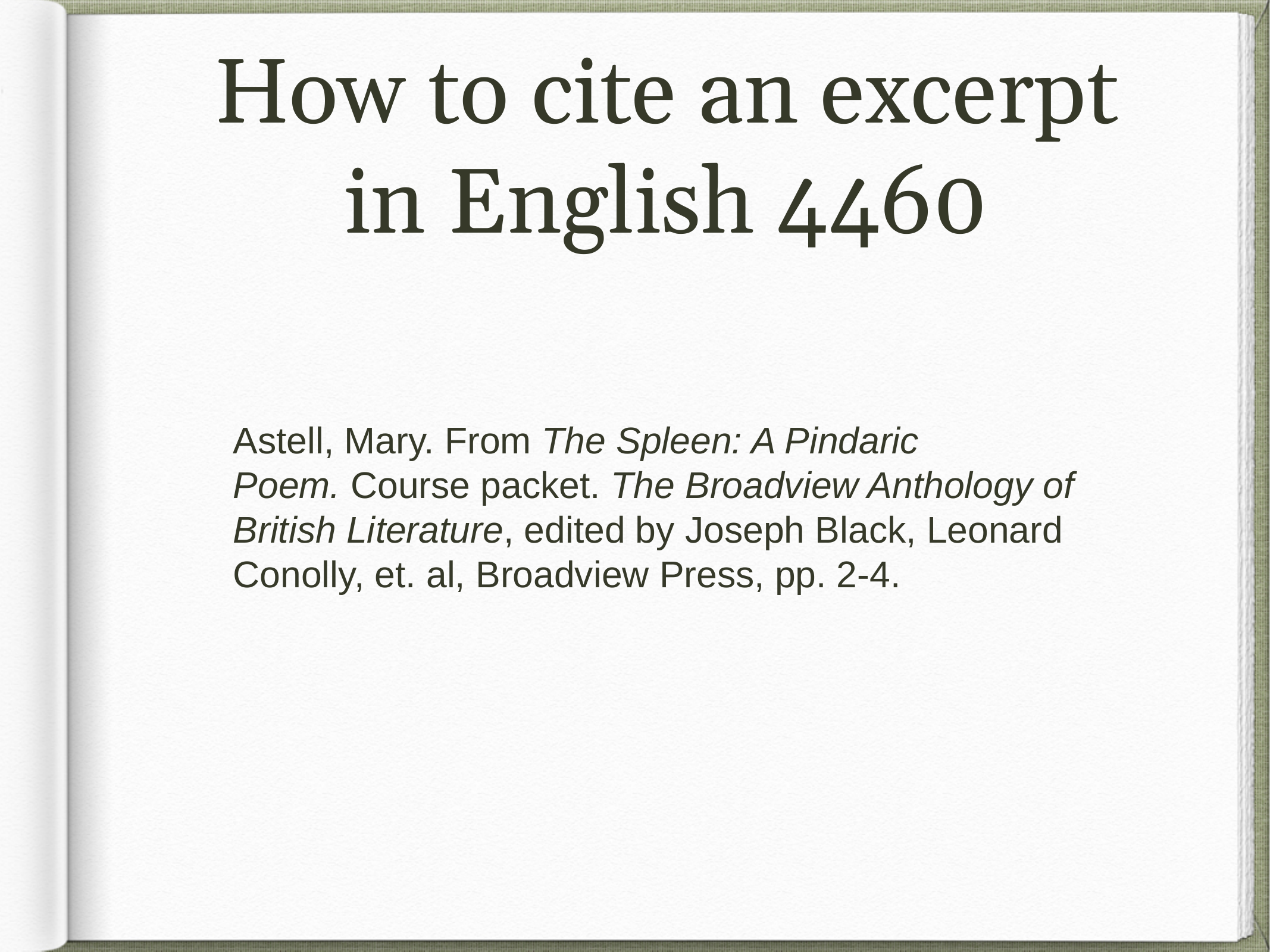

# How to cite an excerpt in English 4460
Astell, Mary. From The Spleen: A Pindaric Poem. Course packet. The Broadview Anthology of British Literature, edited by Joseph Black, Leonard Conolly, et. al, Broadview Press, pp. 2-4.